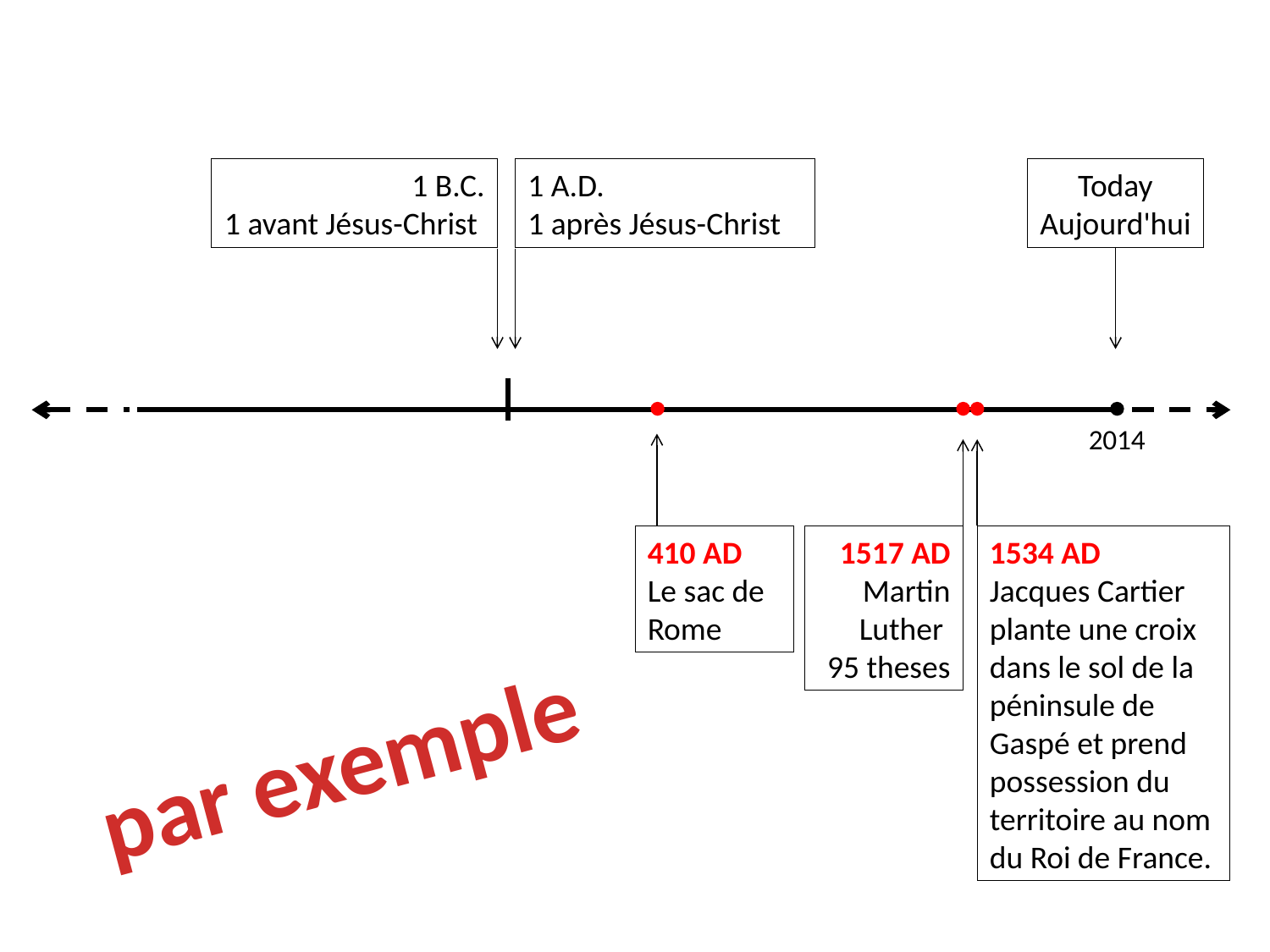

1 B.C.
1 avant Jésus-Christ
1 A.D.
1 après Jésus-Christ
Today
Aujourd'hui

2014
410 AD
Le sac de Rome
1517 AD
Martin Luther
95 theses
1534 AD
Jacques Cartier plante une croix dans le sol de la péninsule de Gaspé et prend possession du territoire au nom du Roi de France.
par exemple